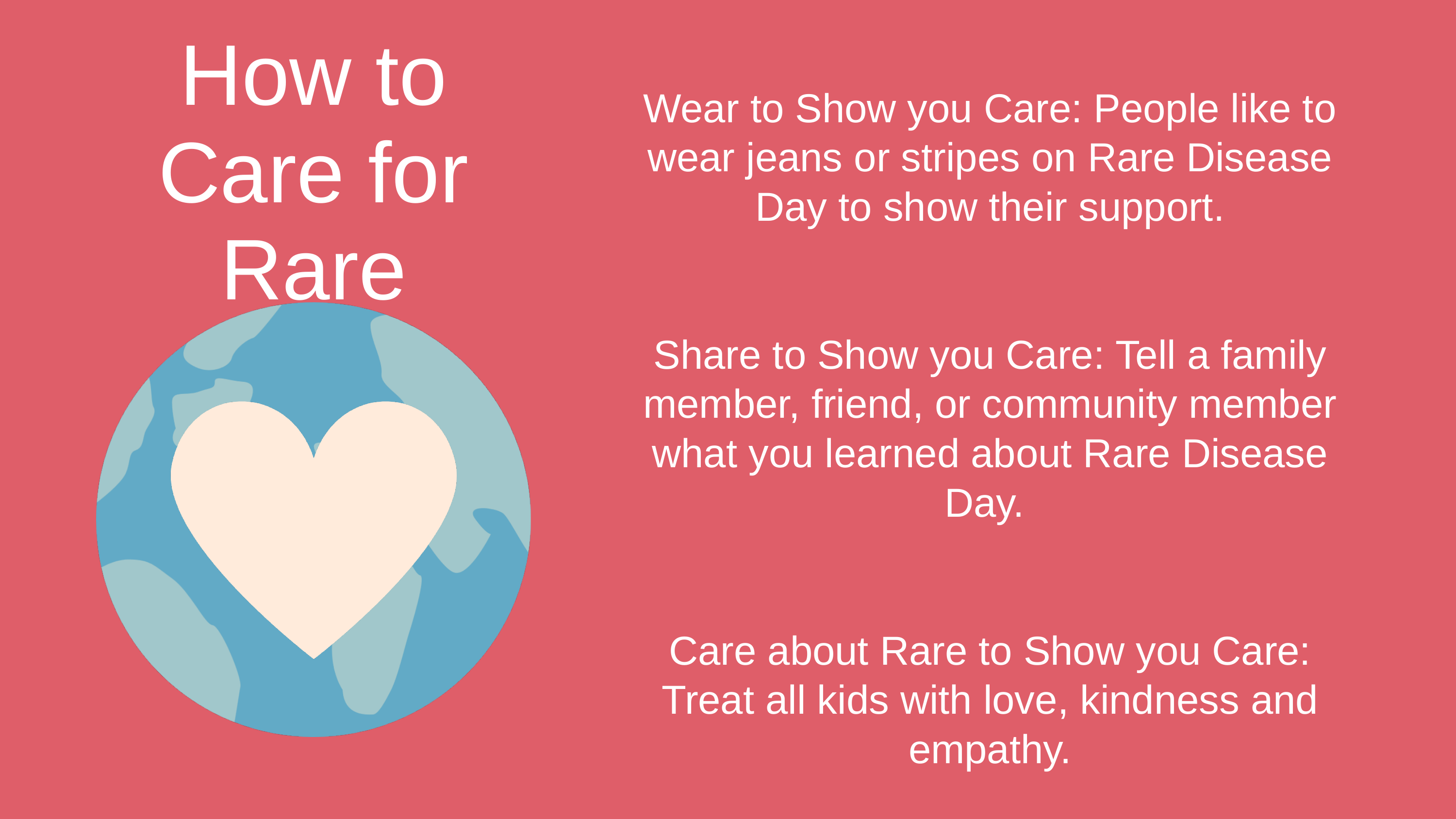

How to Care for Rare
Wear to Show you Care: People like to wear jeans or stripes on Rare Disease Day to show their support.

Share to Show you Care: Tell a family member, friend, or community member what you learned about Rare Disease Day.

Care about Rare to Show you Care: Treat all kids with love, kindness and empathy.